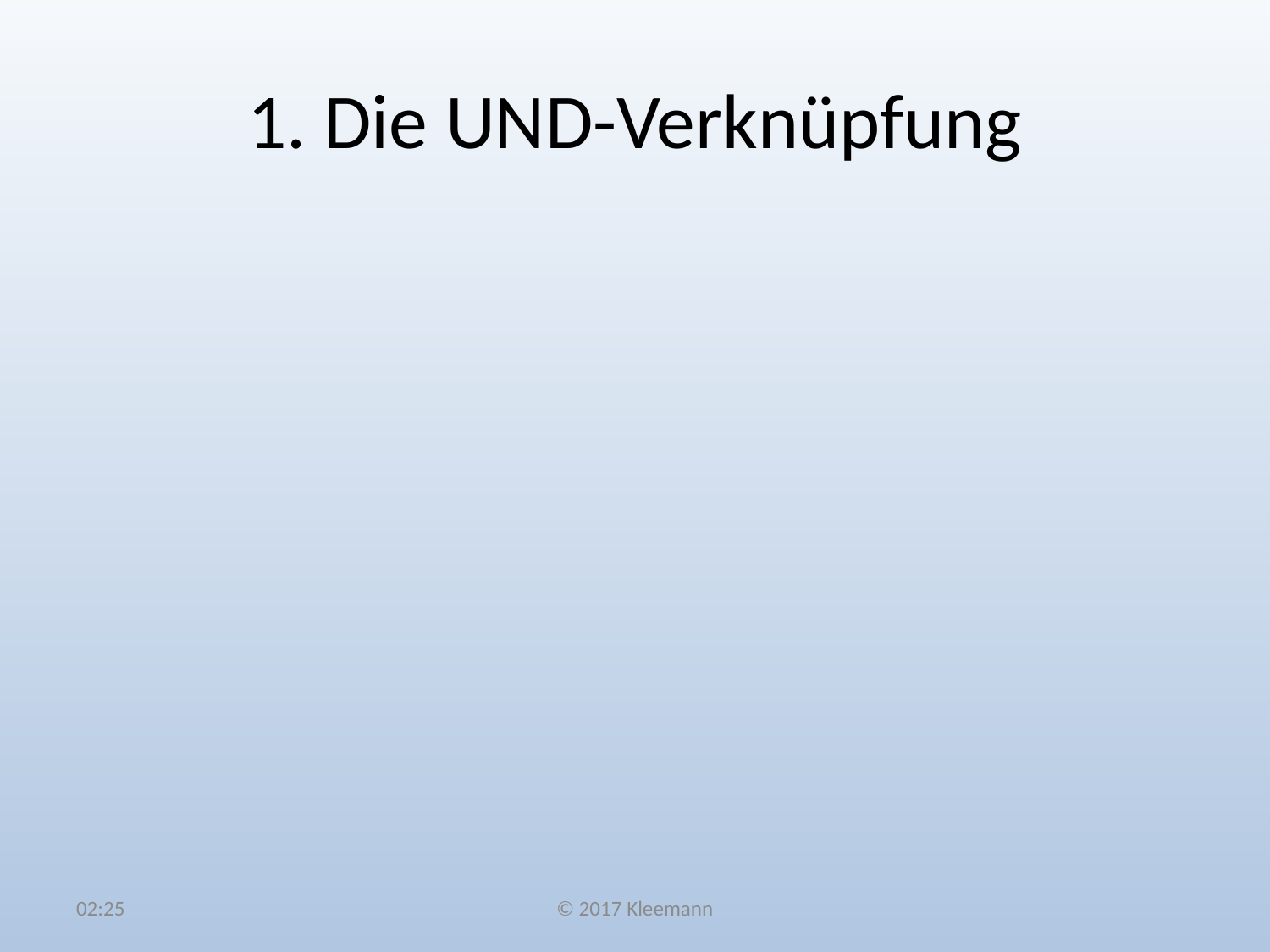

# 1. Die UND-Verknüpfung

02:25
© 2017 Kleemann